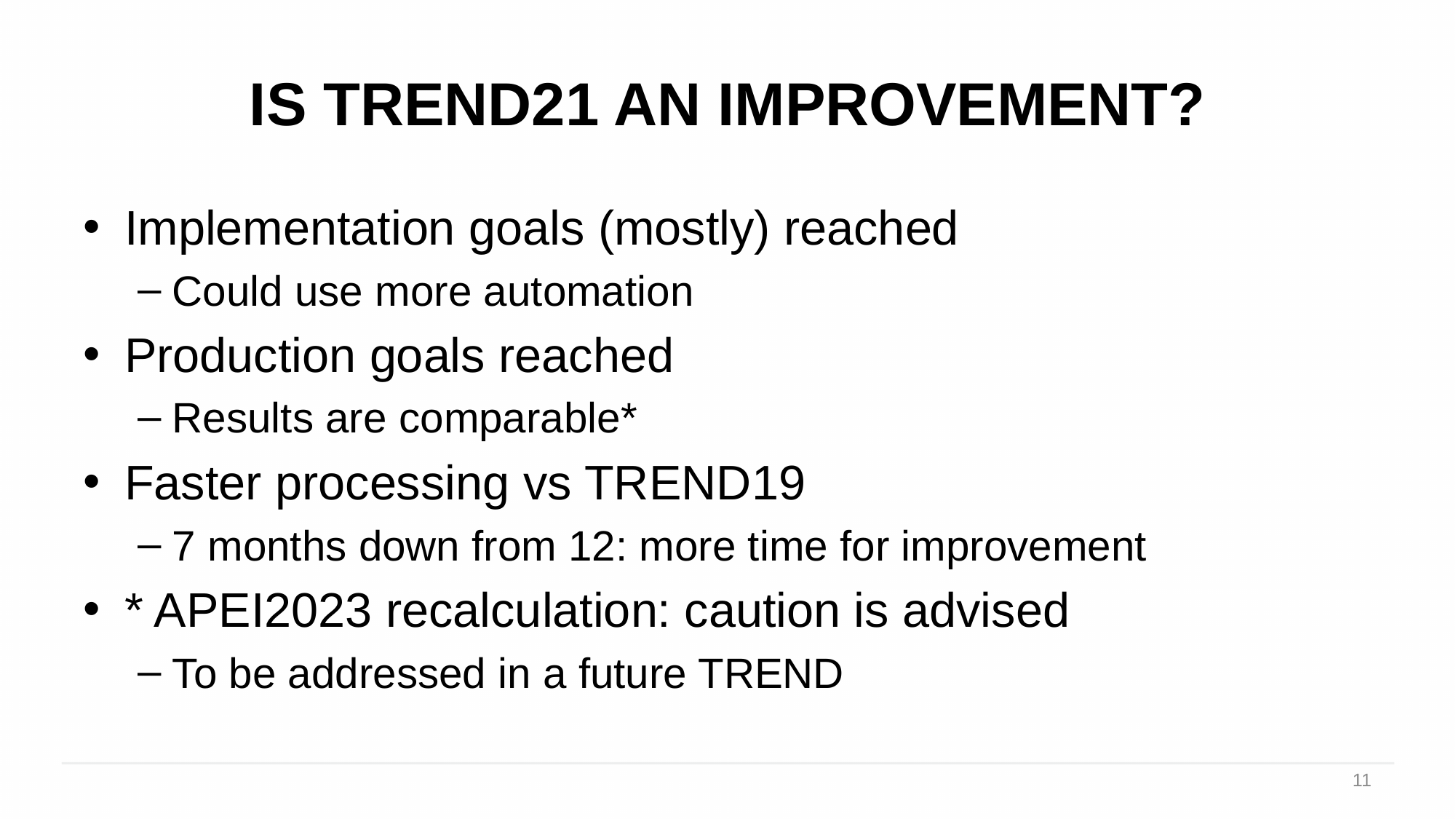

# Is trend21 an improvement?

Implementation goals (mostly) reached
Could use more automation
Production goals reached
Results are comparable*
Faster processing vs TREND19
7 months down from 12: more time for improvement
* APEI2023 recalculation: caution is advised
To be addressed in a future TREND
11